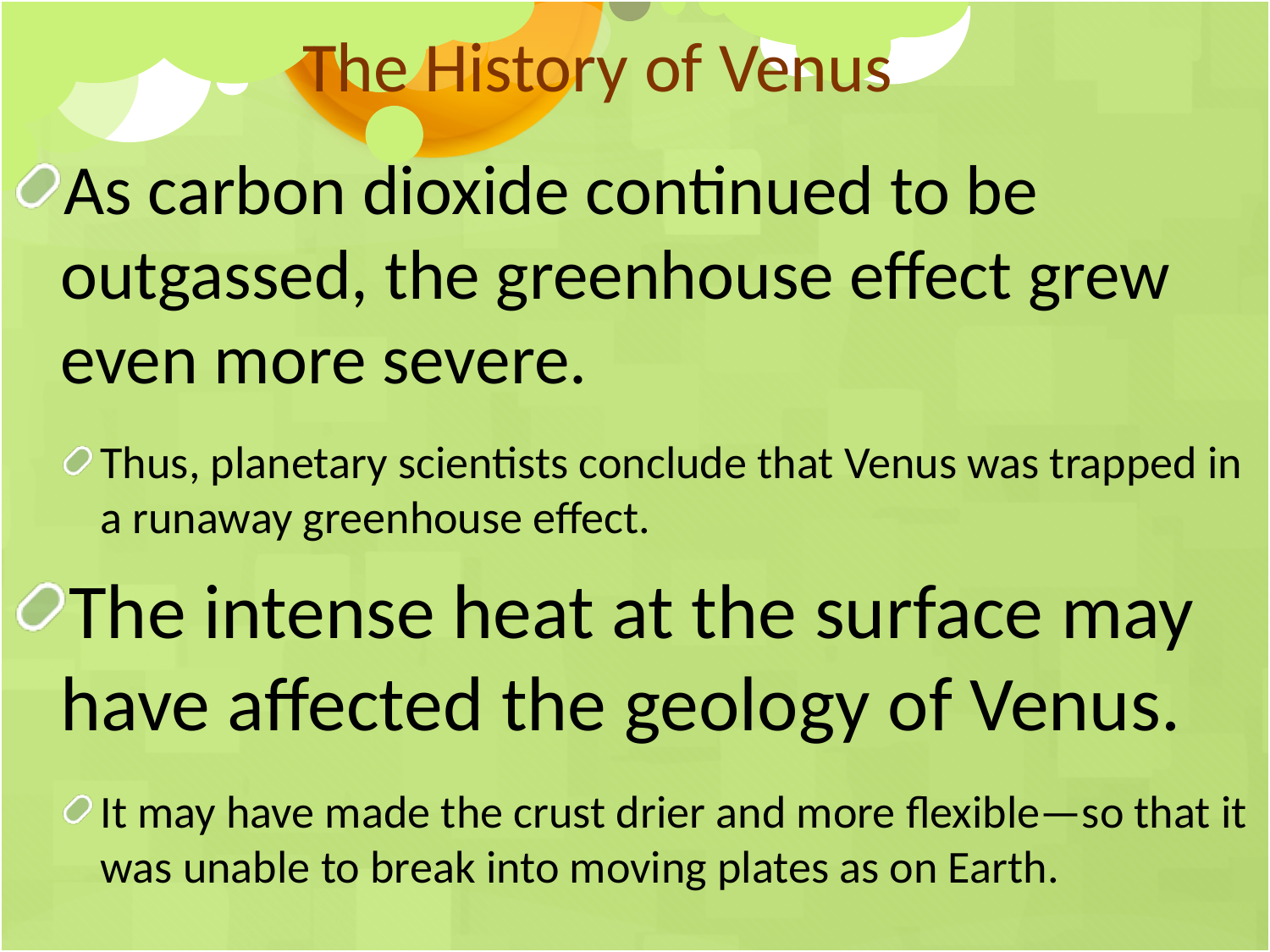

The History of Venus
As carbon dioxide continued to be outgassed, the greenhouse effect grew even more severe.
Thus, planetary scientists conclude that Venus was trapped in a runaway greenhouse effect.
The intense heat at the surface may have affected the geology of Venus.
It may have made the crust drier and more flexible—so that it was unable to break into moving plates as on Earth.